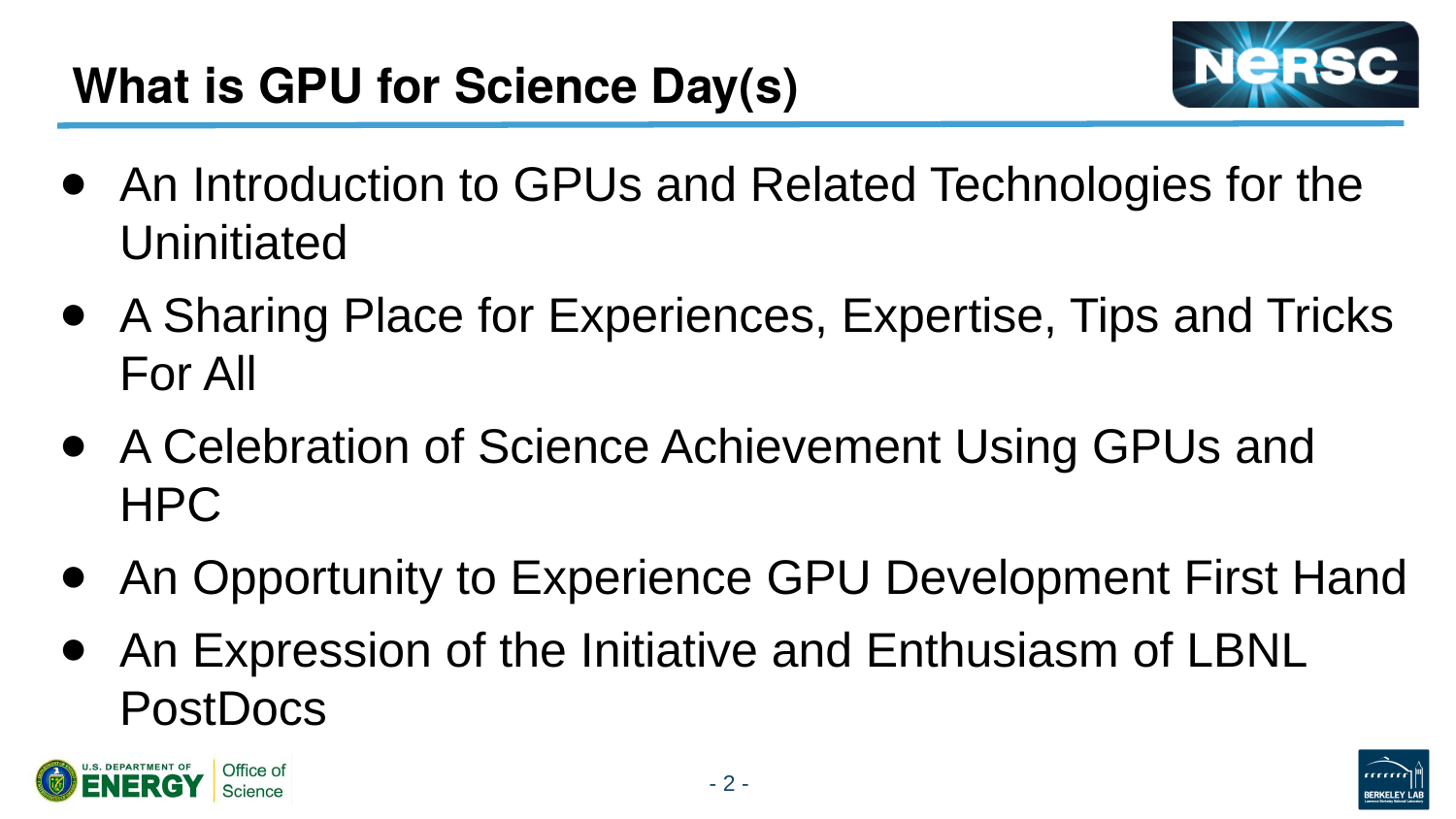

# What is GPU for Science Day(s)
An Introduction to GPUs and Related Technologies for the Uninitiated

A Sharing Place for Experiences, Expertise, Tips and Tricks For All

A Celebration of Science Achievement Using GPUs and HPC

An Opportunity to Experience GPU Development First Hand

An Expression of the Initiative and Enthusiasm of LBNL PostDocs
- 2 -